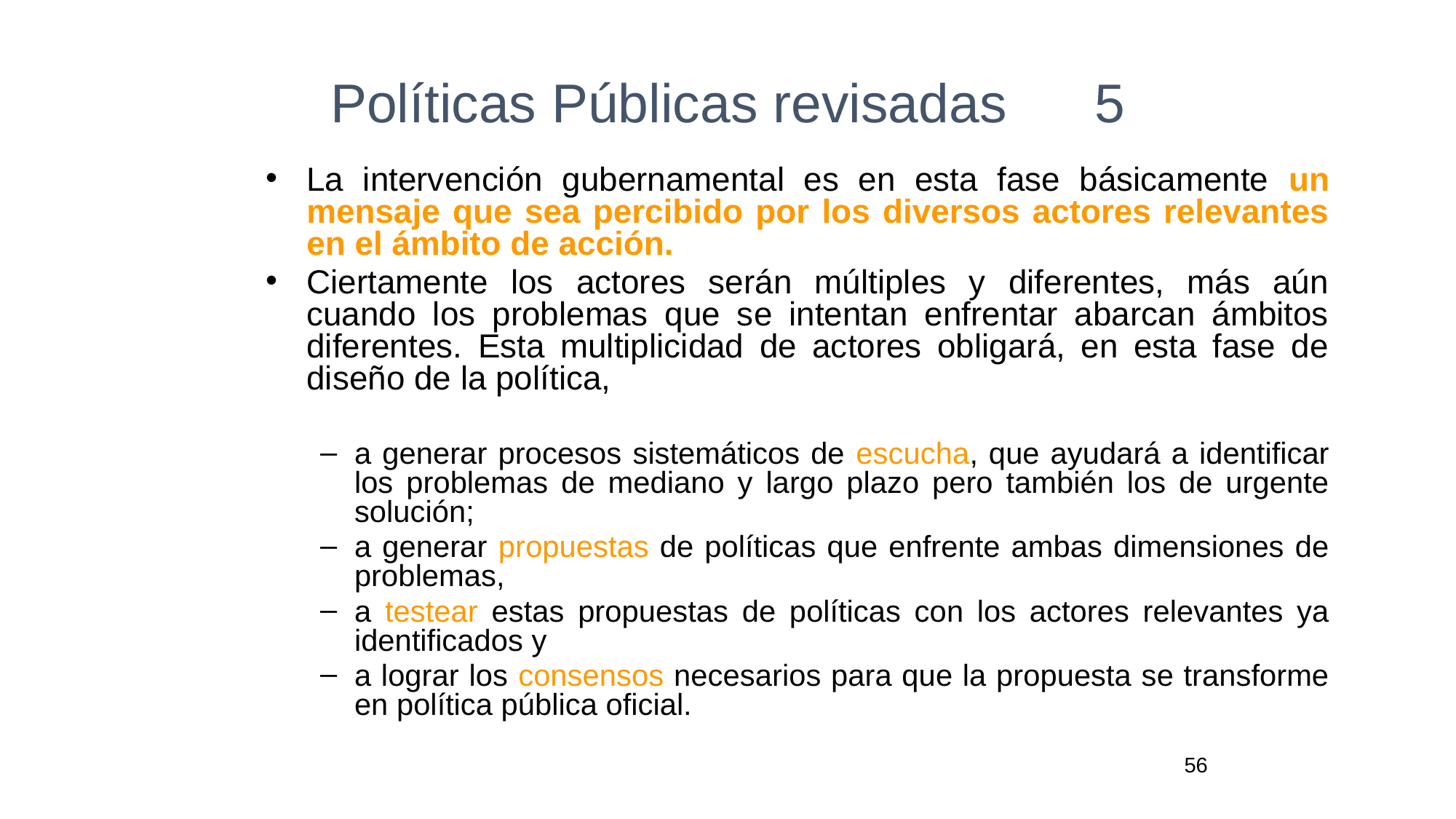

# Políticas Públicas revisadas	5
La intervención gubernamental es en esta fase básicamente un mensaje que sea percibido por los diversos actores relevantes en el ámbito de acción.
Ciertamente los actores serán múltiples y diferentes, más aún cuando los problemas que se intentan enfrentar abarcan ámbitos diferentes. Esta multiplicidad de actores obligará, en esta fase de diseño de la política,

a generar procesos sistemáticos de escucha, que ayudará a identificar los problemas de mediano y largo plazo pero también los de urgente solución;
a generar propuestas de políticas que enfrente ambas dimensiones de problemas,
a testear estas propuestas de políticas con los actores relevantes ya identificados y
a lograr los consensos necesarios para que la propuesta se transforme en política pública oficial.

56